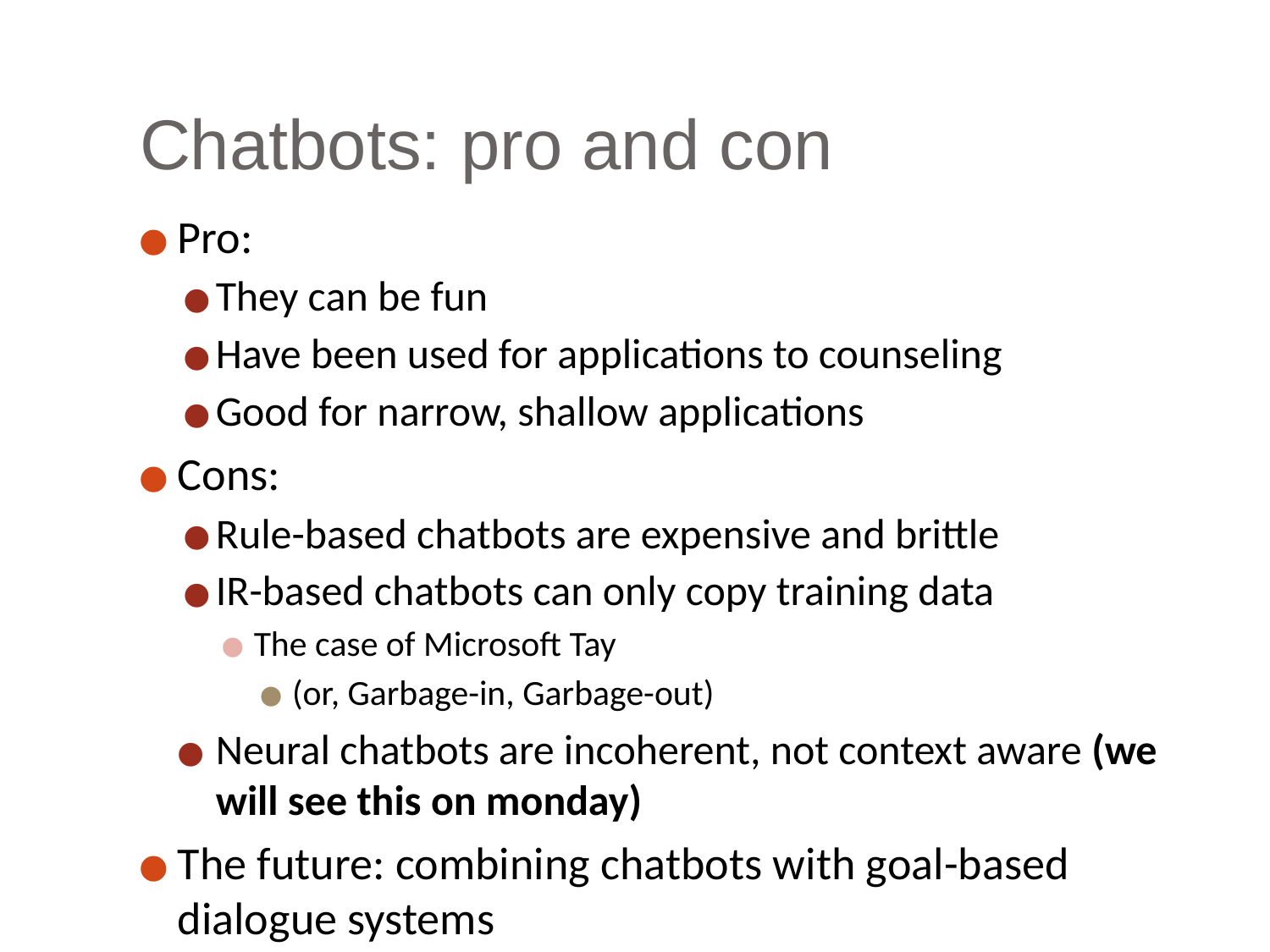

# Chatbots: pro and con
Pro:
They can be fun
Have been used for applications to counseling
Good for narrow, shallow applications
Cons:
Rule-based chatbots are expensive and brittle
IR-based chatbots can only copy training data
The case of Microsoft Tay
(or, Garbage-in, Garbage-out)
Neural chatbots are incoherent, not context aware (we will see this on monday)
The future: combining chatbots with goal-based dialogue systems